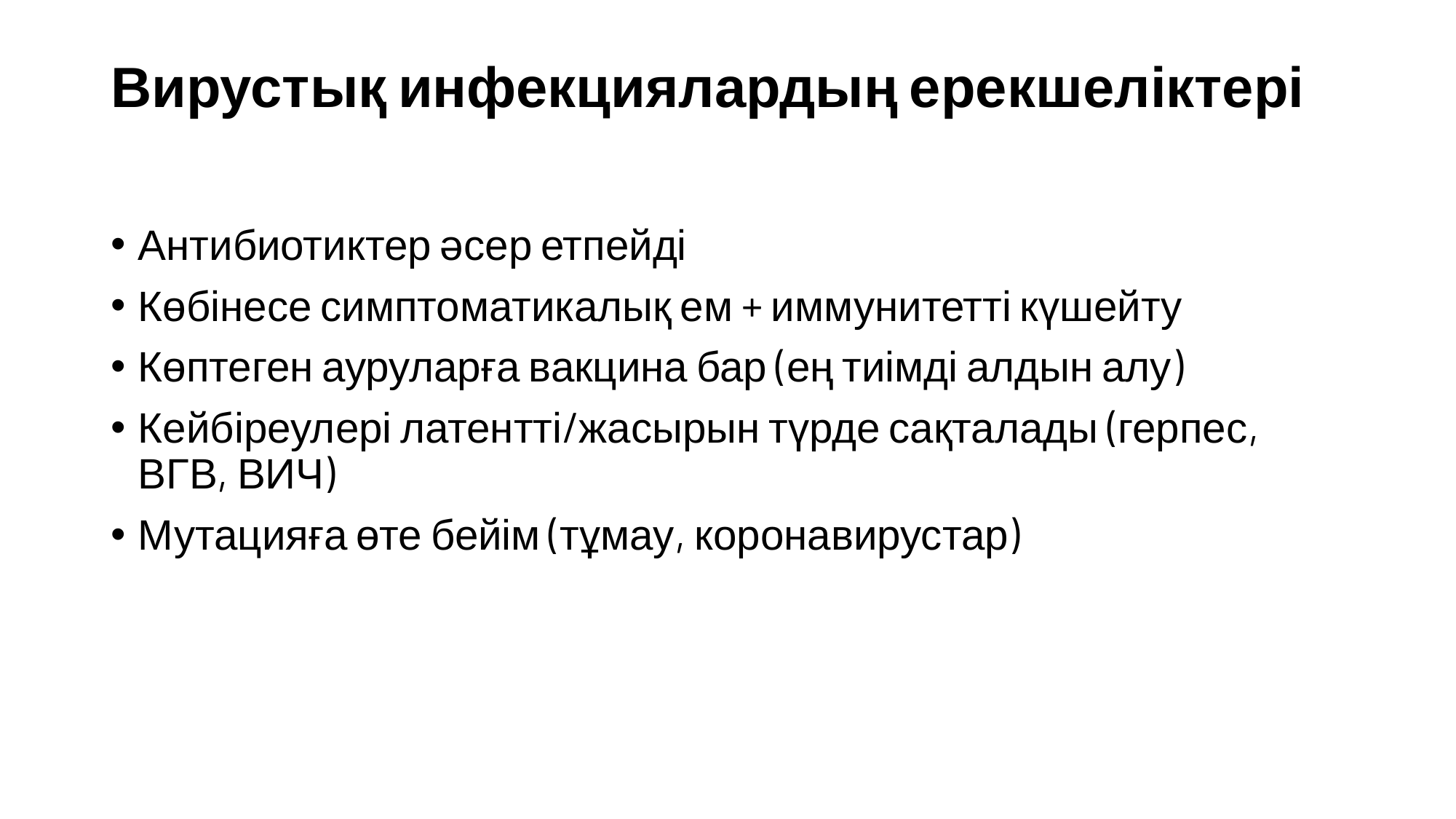

# Вирустық инфекциялардың ерекшеліктері
Антибиотиктер әсер етпейді
Көбінесе симптоматикалық ем + иммунитетті күшейту
Көптеген ауруларға вакцина бар (ең тиімді алдын алу)
Кейбіреулері латентті/жасырын түрде сақталады (герпес, ВГВ, ВИЧ)
Мутацияға өте бейім (тұмау, коронавирустар)